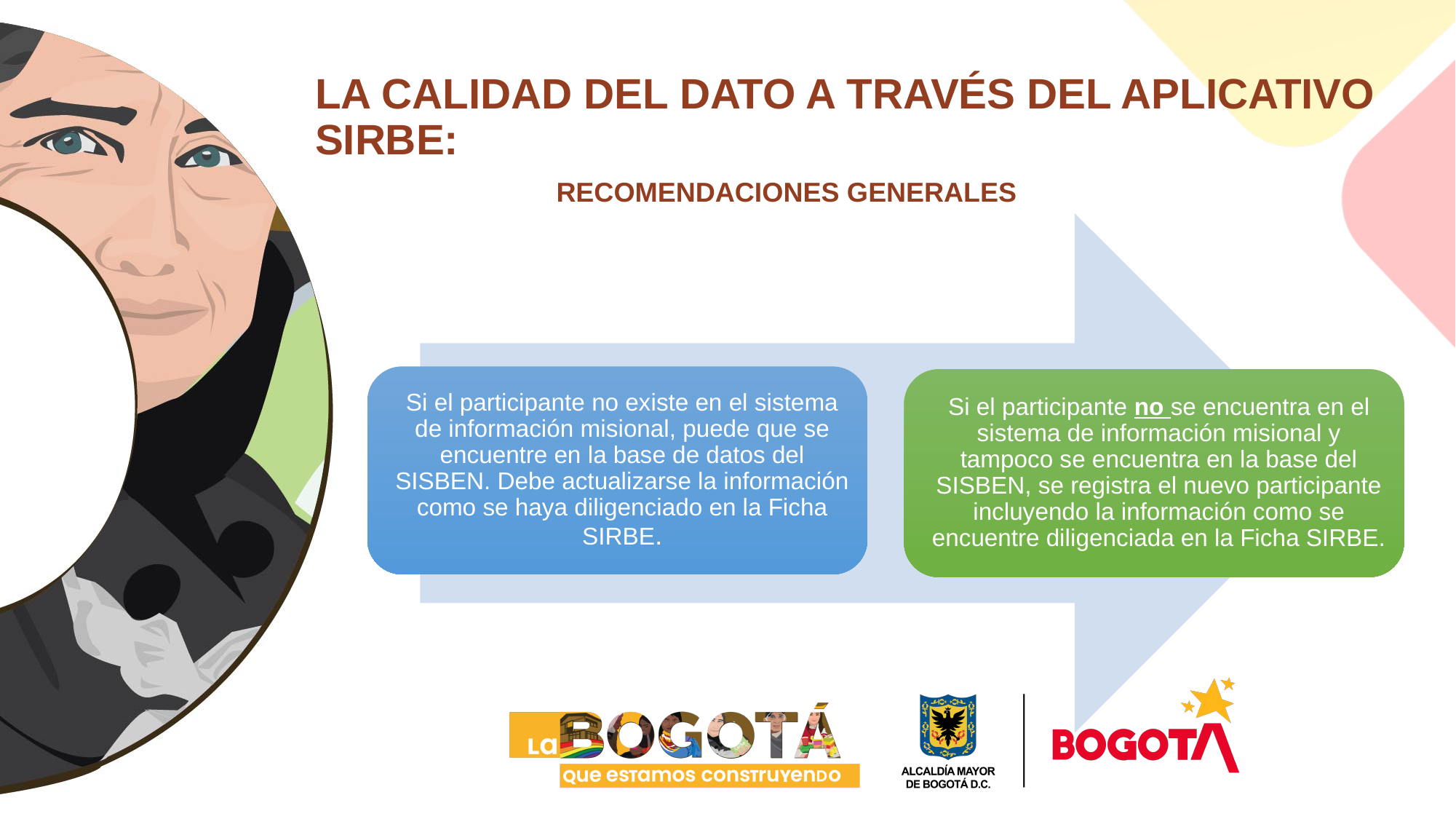

# LA CALIDAD DEL DATO A TRAVÉS DEL APLICATIVO SIRBE:
RECOMENDACIONES GENERALES
Si el participante no existe en el sistema de información misional, puede que se encuentre en la base de datos del SISBEN. Debe actualizarse la información como se haya diligenciado en la Ficha SIRBE.
Si el participante no se encuentra en el sistema de información misional y tampoco se encuentra en la base del SISBEN, se registra el nuevo participante incluyendo la información como se encuentre diligenciada en la Ficha SIRBE.